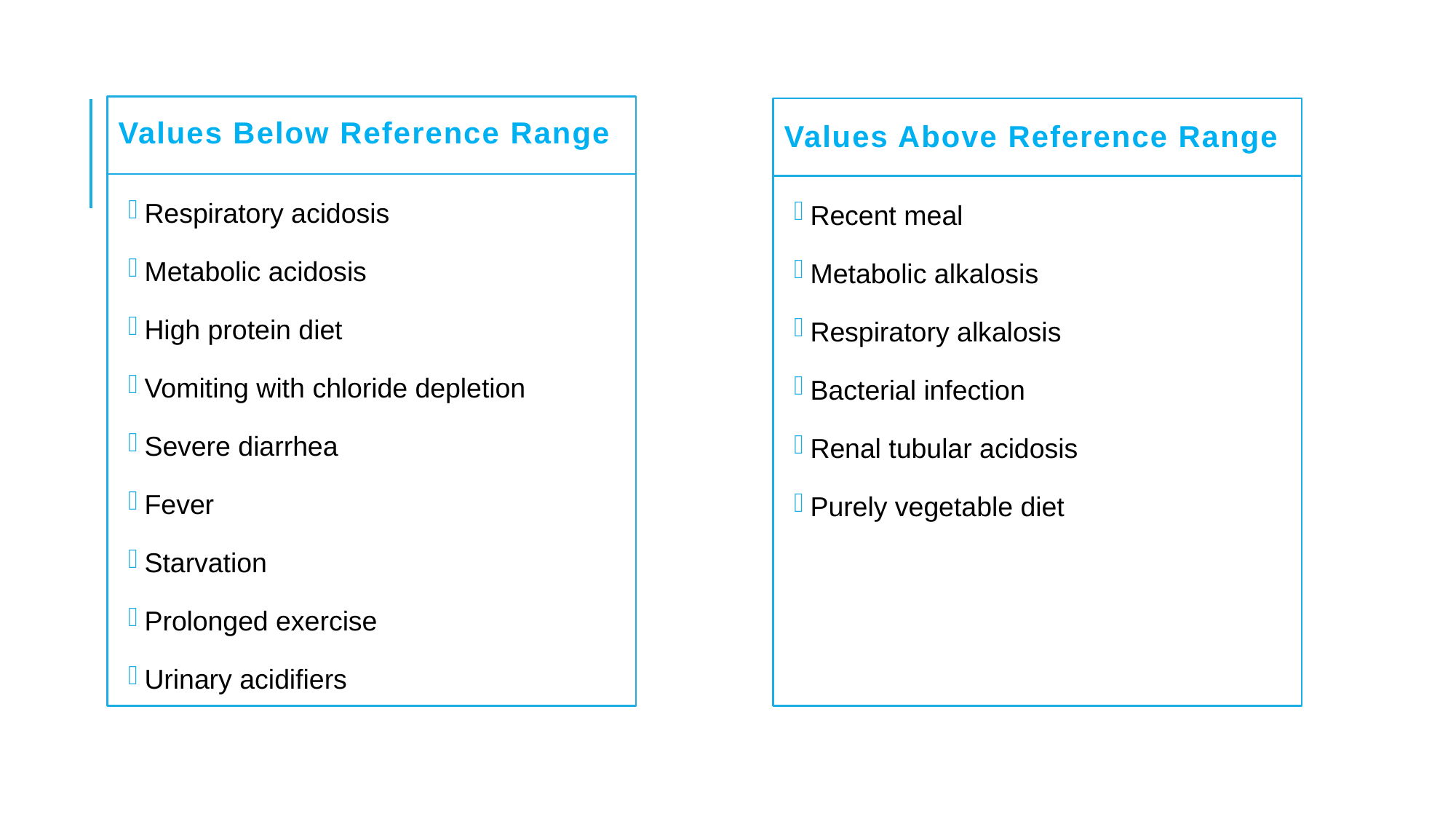

# Values Below Reference Range
Values Above Reference Range
Respiratory acidosis
Metabolic acidosis
High protein diet
Vomiting with chloride depletion
Severe diarrhea
Fever
Starvation
Prolonged exercise
Urinary acidifiers

Recent meal
Metabolic alkalosis
Respiratory alkalosis
Bacterial infection
Renal tubular acidosis
Purely vegetable diet